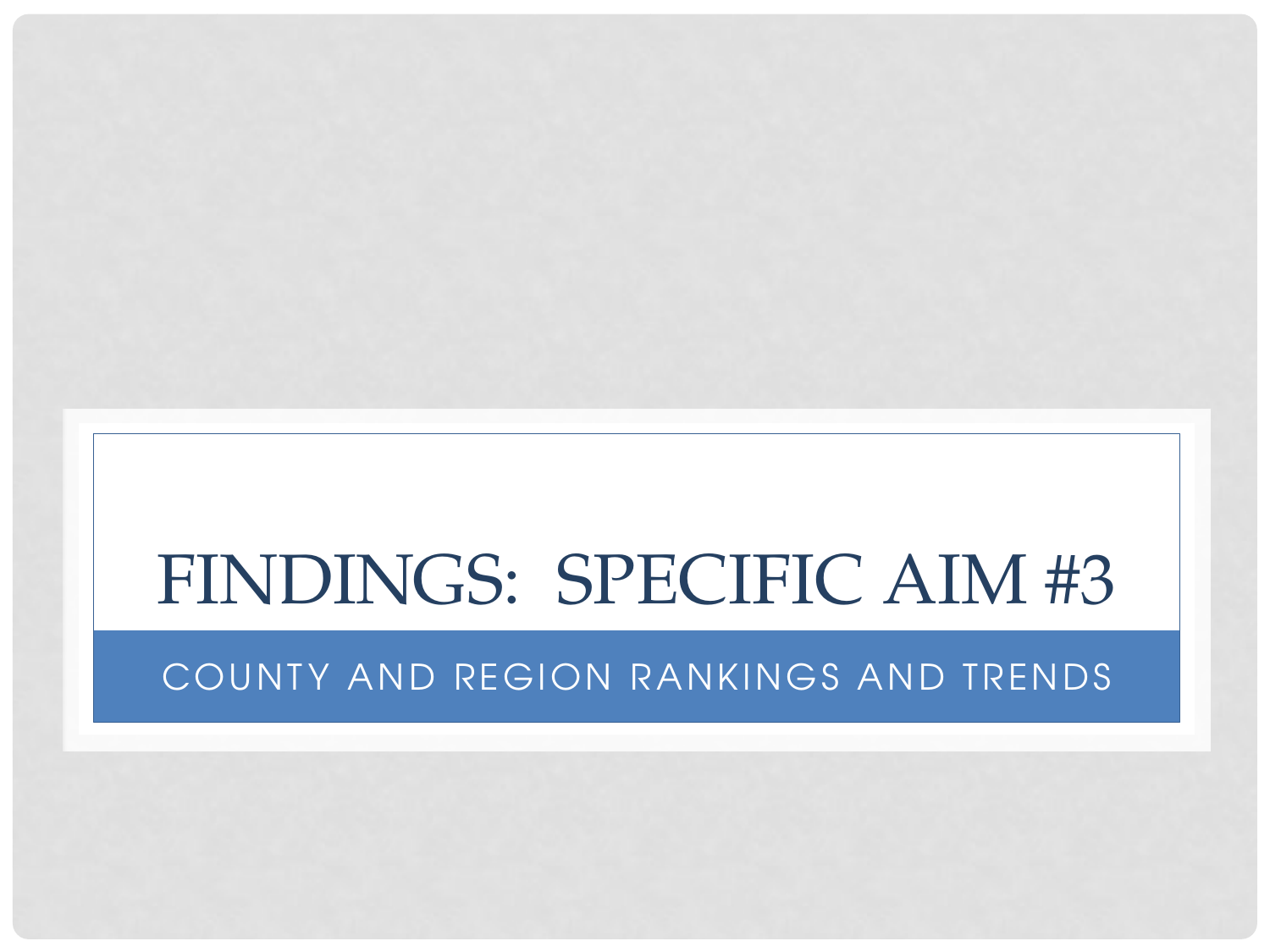

# Findings:  Specific aim #3
County and region rankings and trends